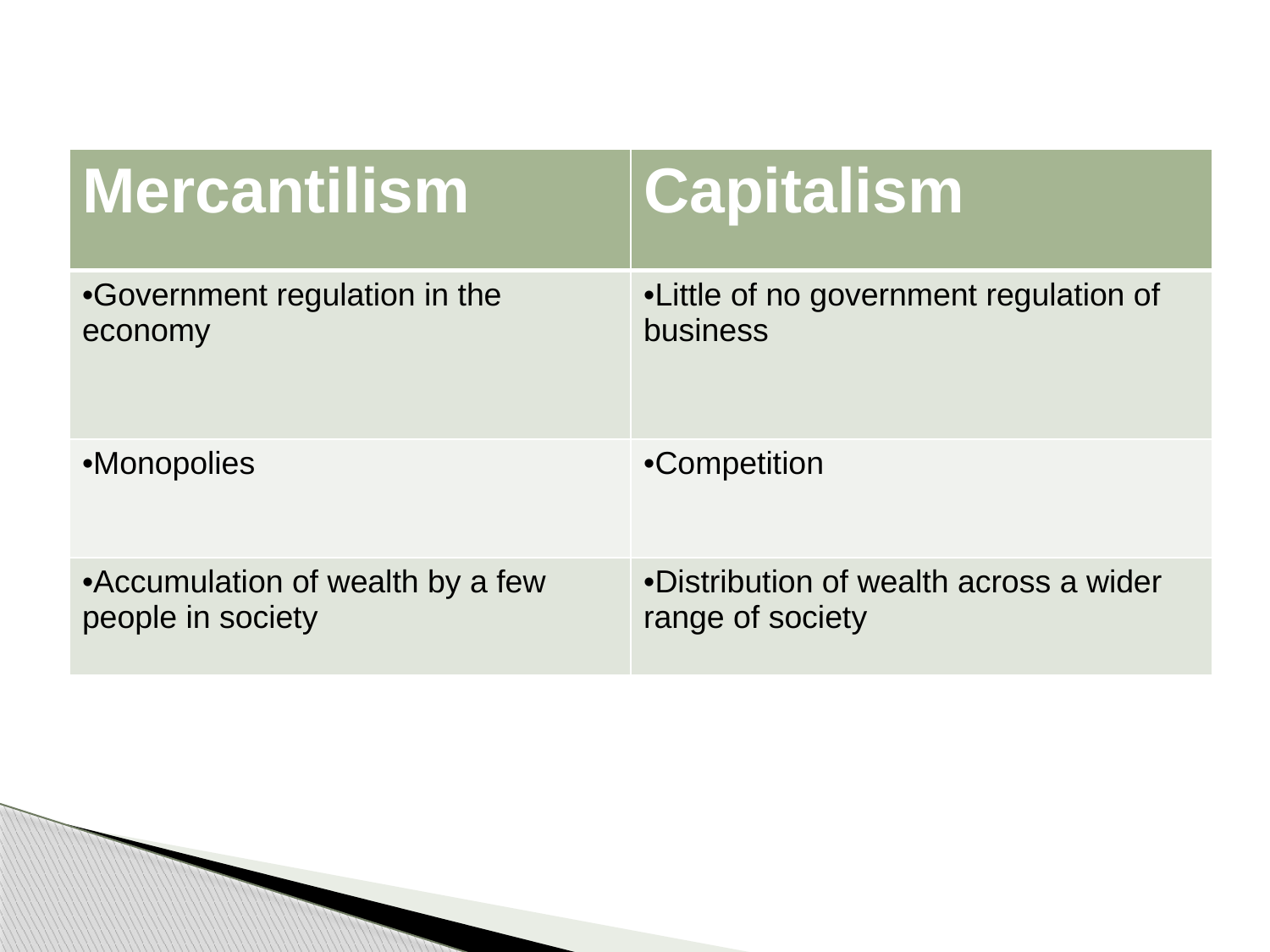

#
| Mercantilism | Capitalism |
| --- | --- |
| Government regulation in the economy | Little of no government regulation of business |
| Monopolies | Competition |
| Accumulation of wealth by a few people in society | Distribution of wealth across a wider range of society |